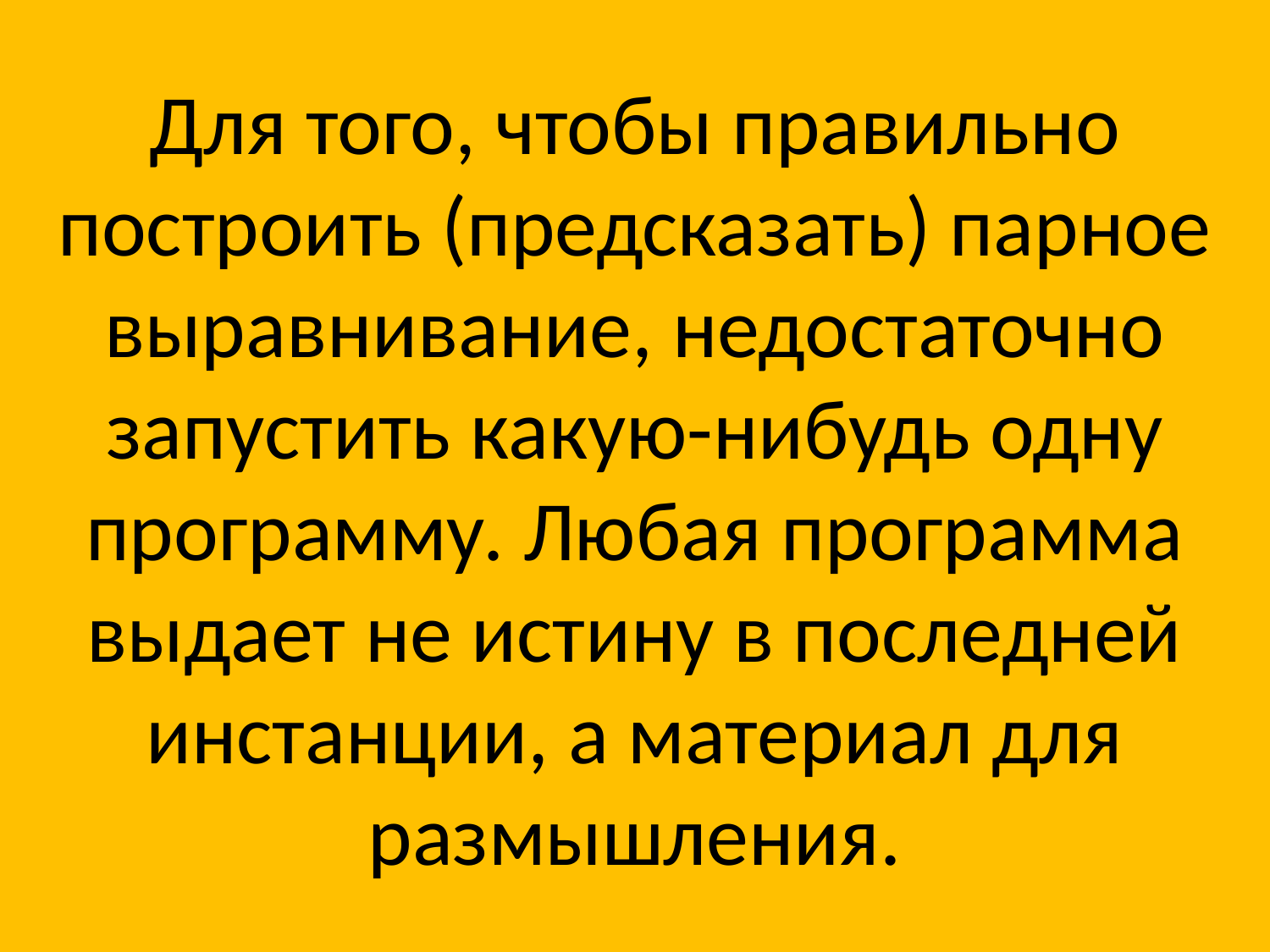

# Для того, чтобы правильно построить (предсказать) парное выравнивание, недостаточно запустить какую-нибудь одну программу. Любая программа выдает не истину в последней инстанции, а материал для размышления.